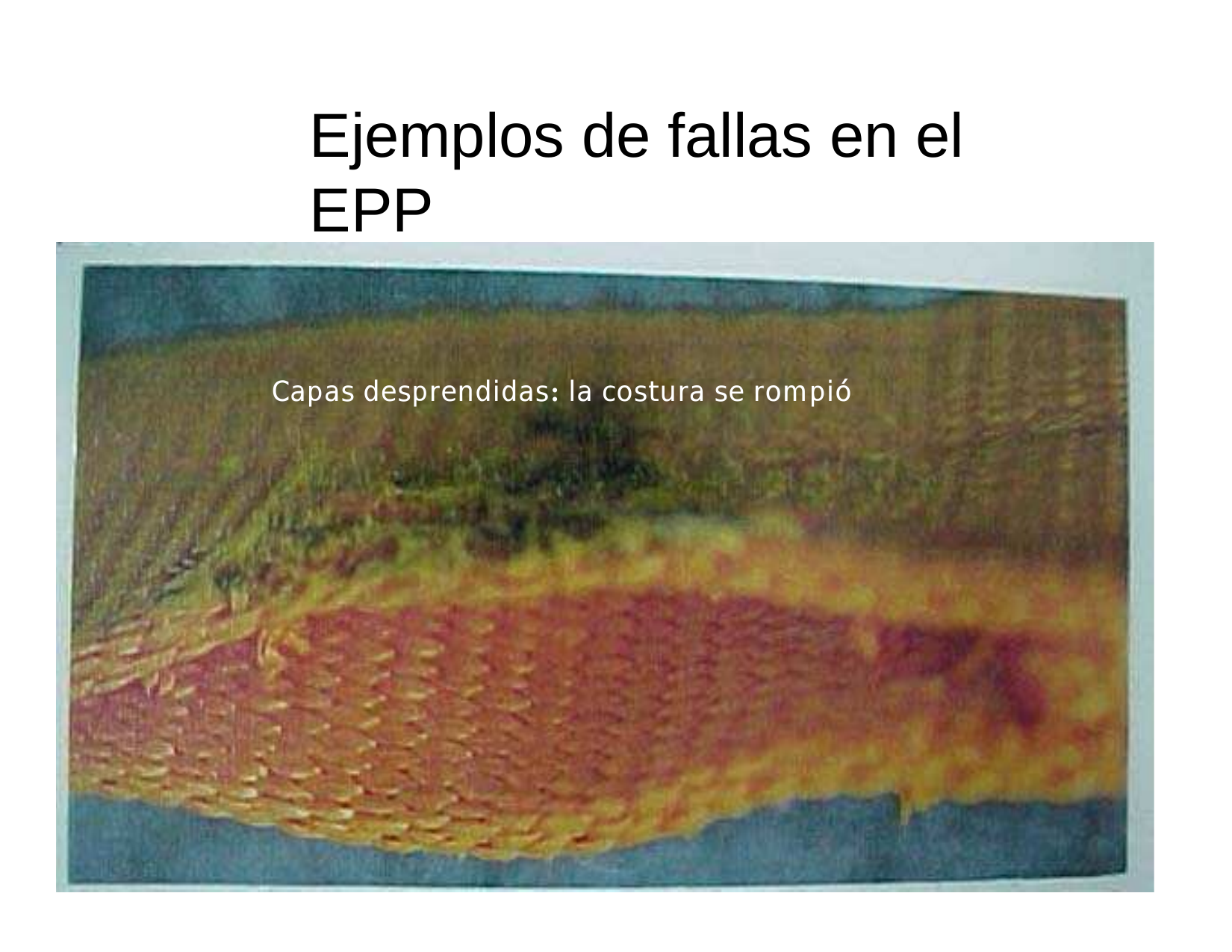

# Ejemplos de fallas en el EPP

Capas desprendidas: la costura se rompió